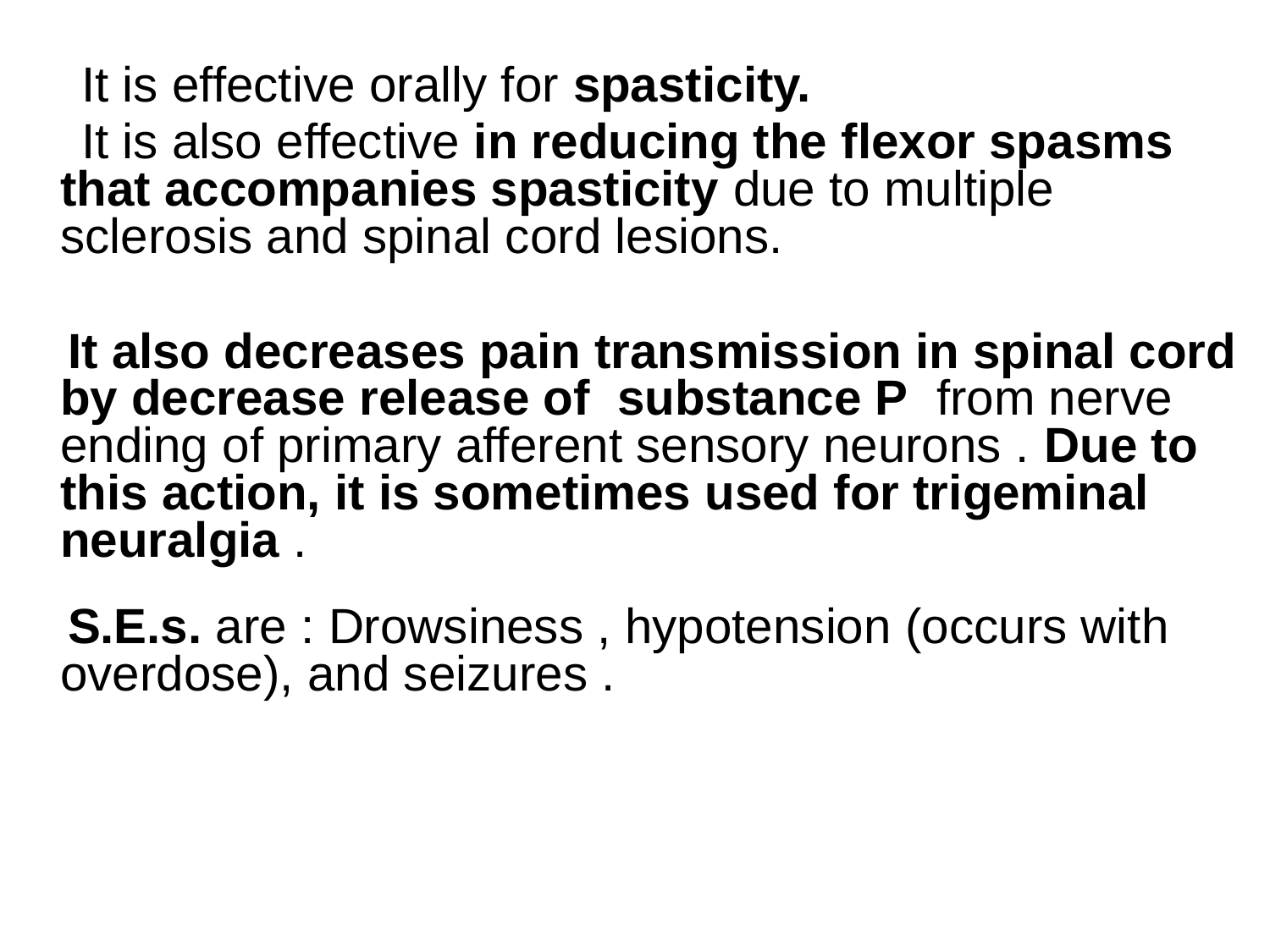

It is effective orally for spasticity.
     It is also effective in reducing the flexor spasms that accompanies spasticity due to multiple sclerosis and spinal cord lesions.

    It also decreases pain transmission in spinal cord by decrease release of  substance P  from nerve ending of primary afferent sensory neurons . Due to this action, it is sometimes used for trigeminal neuralgia .

    S.E.s. are : Drowsiness , hypotension (occurs with overdose), and seizures .